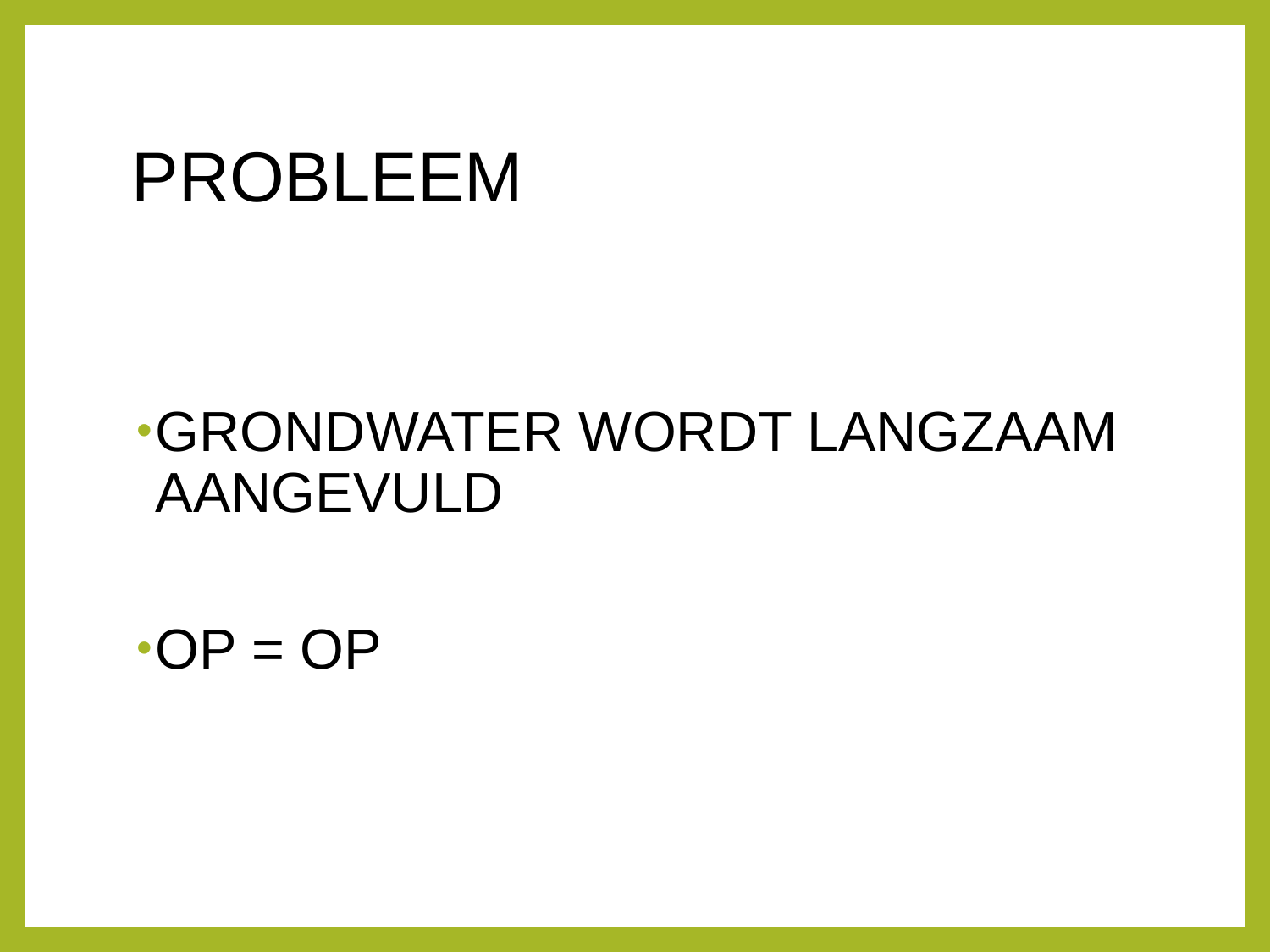

# PROBLEEM

GRONDWATER WORDT LANGZAAM  AANGEVULD

OP = OP